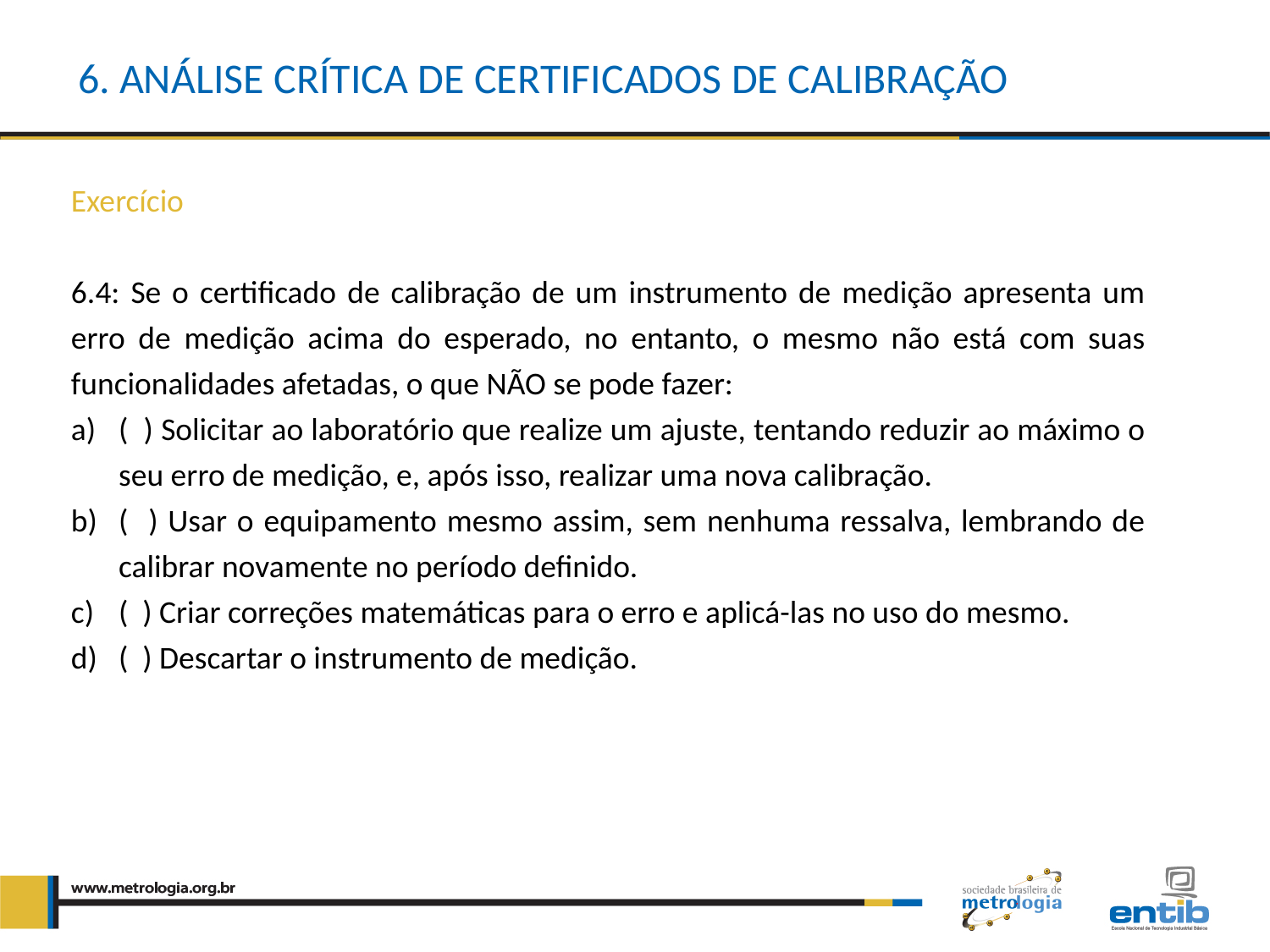

6. Análise crítica de certificados de calibração
Exercício

6.4: Se o certificado de calibração de um instrumento de medição apresenta um erro de medição acima do esperado, no entanto, o mesmo não está com suas funcionalidades afetadas, o que NÃO se pode fazer:
(  ) Solicitar ao laboratório que realize um ajuste, tentando reduzir ao máximo o seu erro de medição, e, após isso, realizar uma nova calibração.
(  ) Usar o equipamento mesmo assim, sem nenhuma ressalva, lembrando de calibrar novamente no período definido.
(  ) Criar correções matemáticas para o erro e aplicá-las no uso do mesmo.
(  ) Descartar o instrumento de medição.